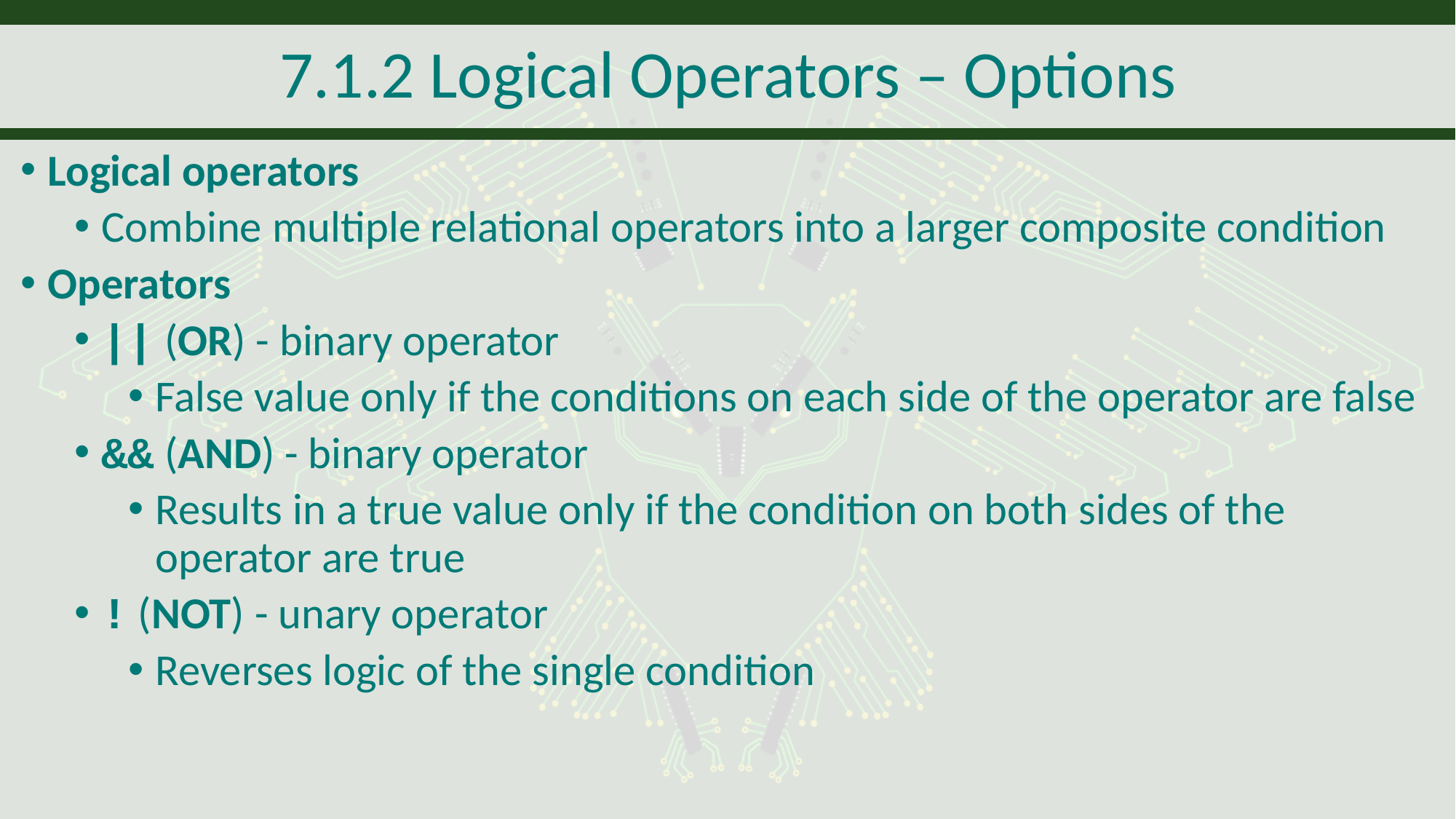

# 7.1.2 Logical Operators – Options
Logical operators
Combine multiple relational operators into a larger composite condition
Operators
|| (OR) - binary operator
False value only if the conditions on each side of the operator are false
&& (AND) - binary operator
Results in a true value only if the condition on both sides of the operator are true
! (NOT) - unary operator
Reverses logic of the single condition